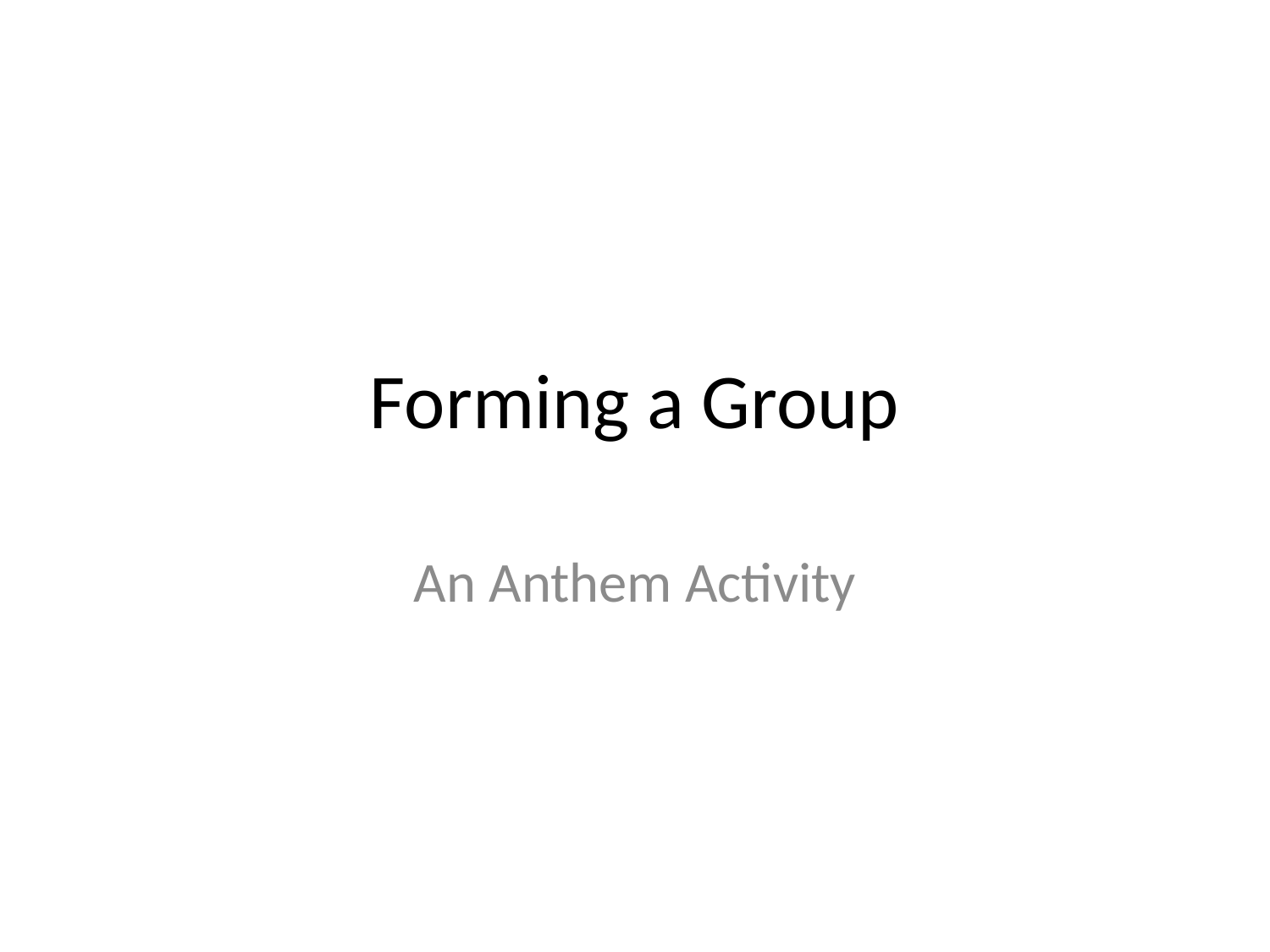

# Forming a Group
An Anthem Activity